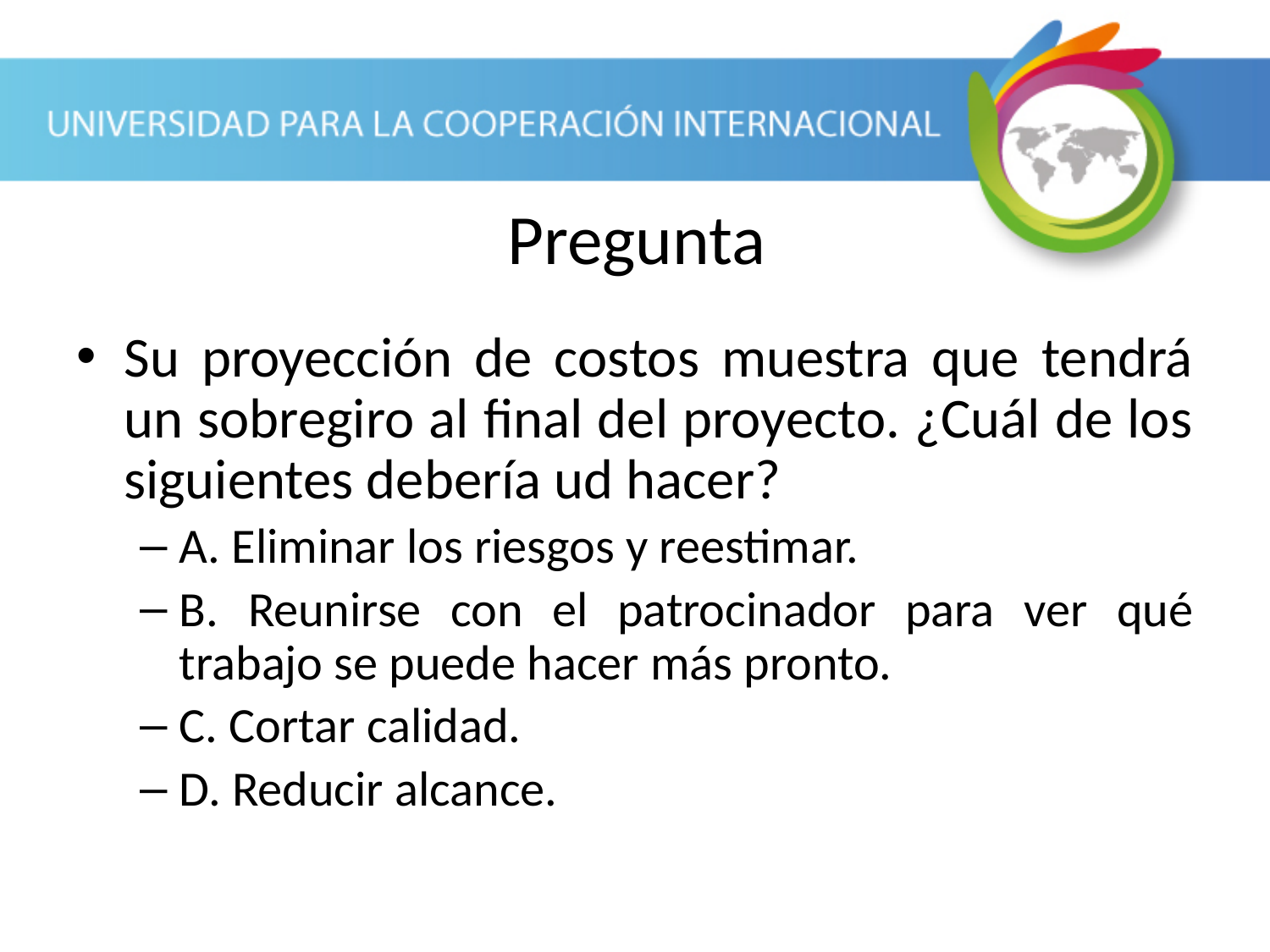

Pregunta
Su proyección de costos muestra que tendrá un sobregiro al final del proyecto. ¿Cuál de los siguientes debería ud hacer?
A. Eliminar los riesgos y reestimar.
B. Reunirse con el patrocinador para ver qué trabajo se puede hacer más pronto.
C. Cortar calidad.
D. Reducir alcance.